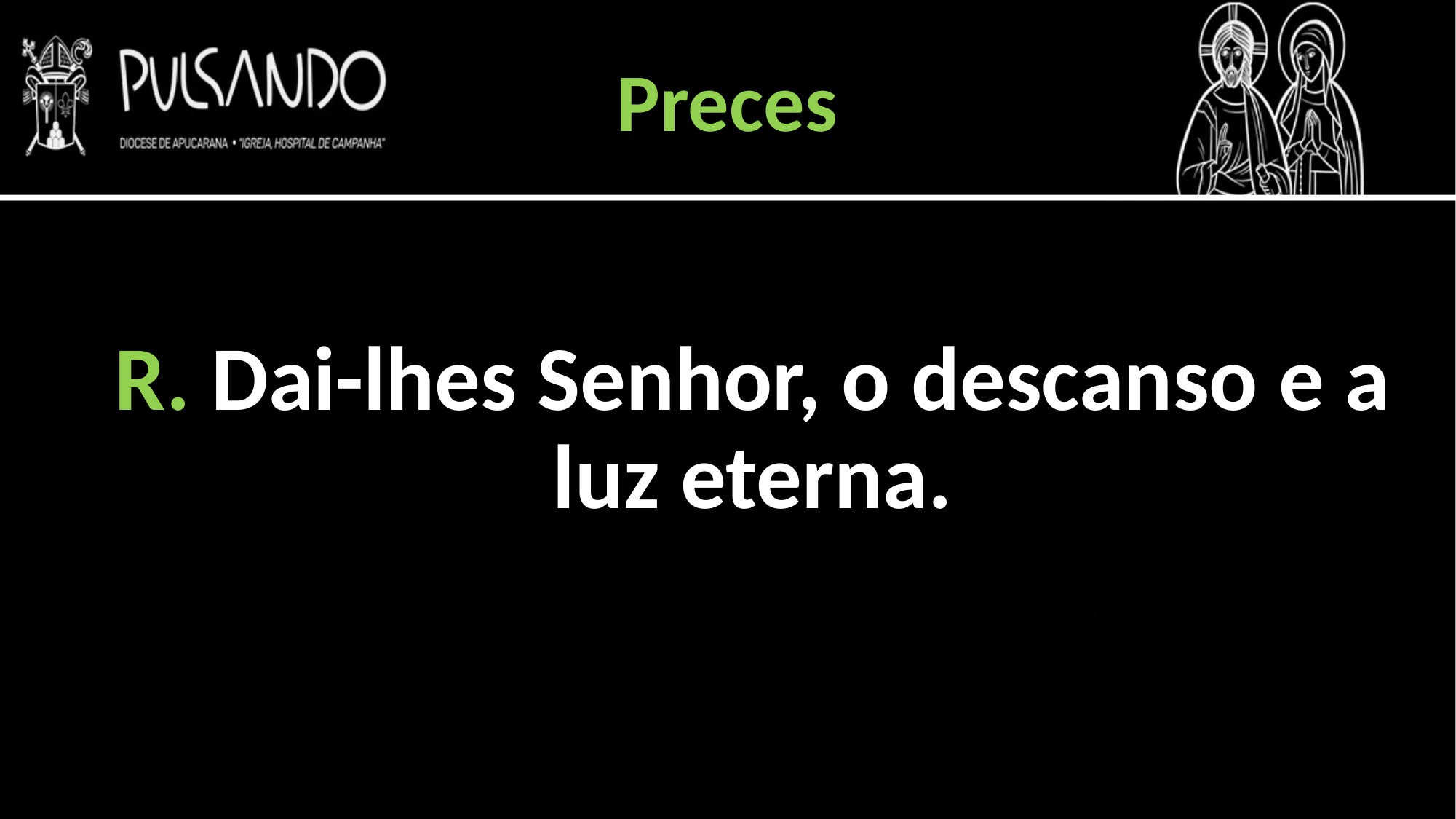

Preces
R. Dai-lhes Senhor, o descanso e a luz eterna.